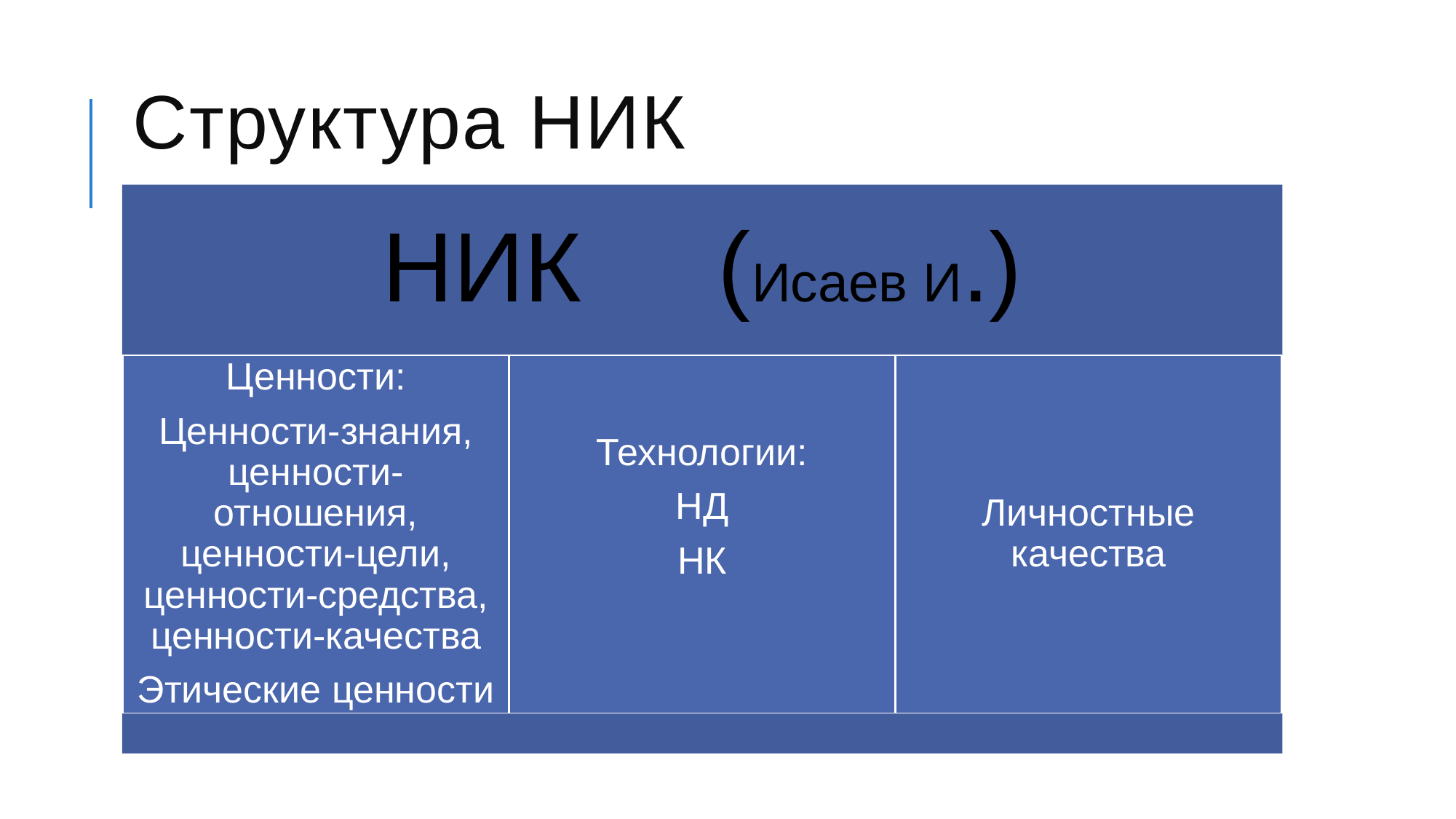

# Структура НИК
НИК     (Исаев И.)
Ценности:
Ценности-знания, ценности-отношения, ценности-цели, ценности-средства, ценности-качества
Этические ценности
Технологии:
НД
НК

Личностные качества